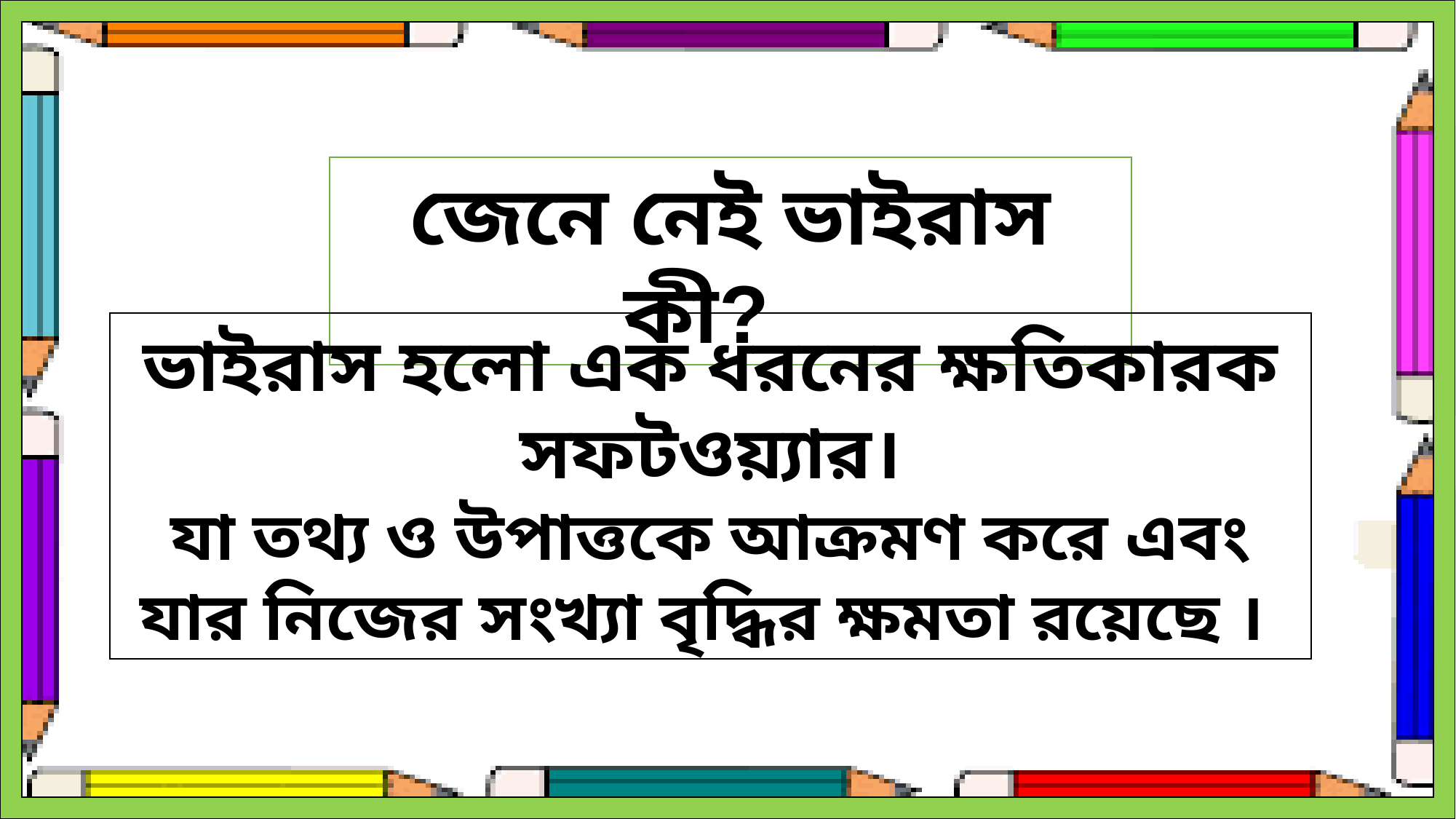

জেনে নেই ভাইরাস কী?
ভাইরাস হলো এক ধরনের ক্ষতিকারক সফটওয়্যার।
যা তথ্য ও উপাত্তকে আক্রমণ করে এবং যার নিজের সংখ্যা বৃদ্ধির ক্ষমতা রয়েছে ।